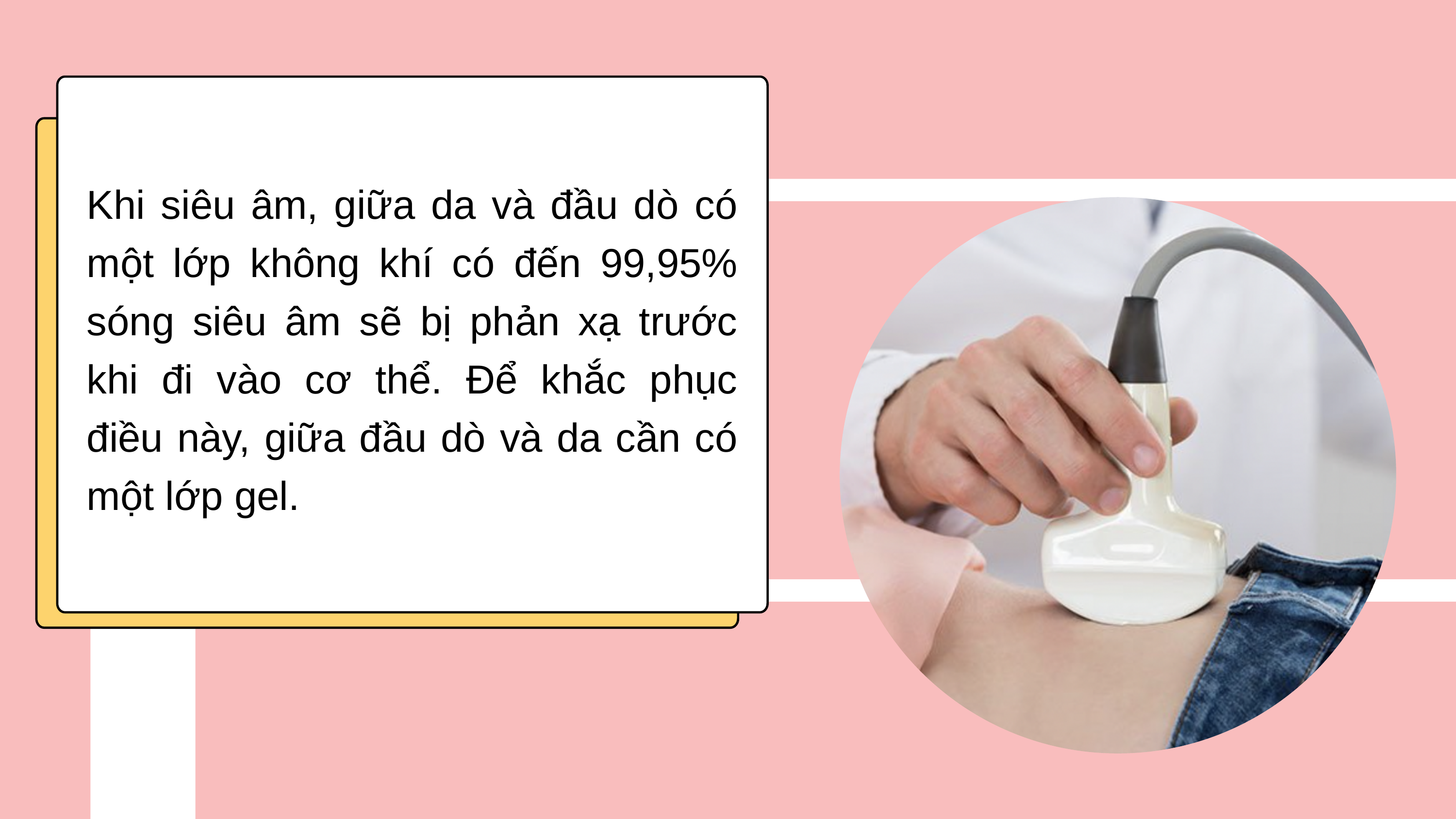

Khi siêu âm, giữa da và đầu dò có một lớp không khí có đến 99,95% sóng siêu âm sẽ bị phản xạ trước khi đi vào cơ thể. Để khắc phục điều này, giữa đầu dò và da cần có một lớp gel.